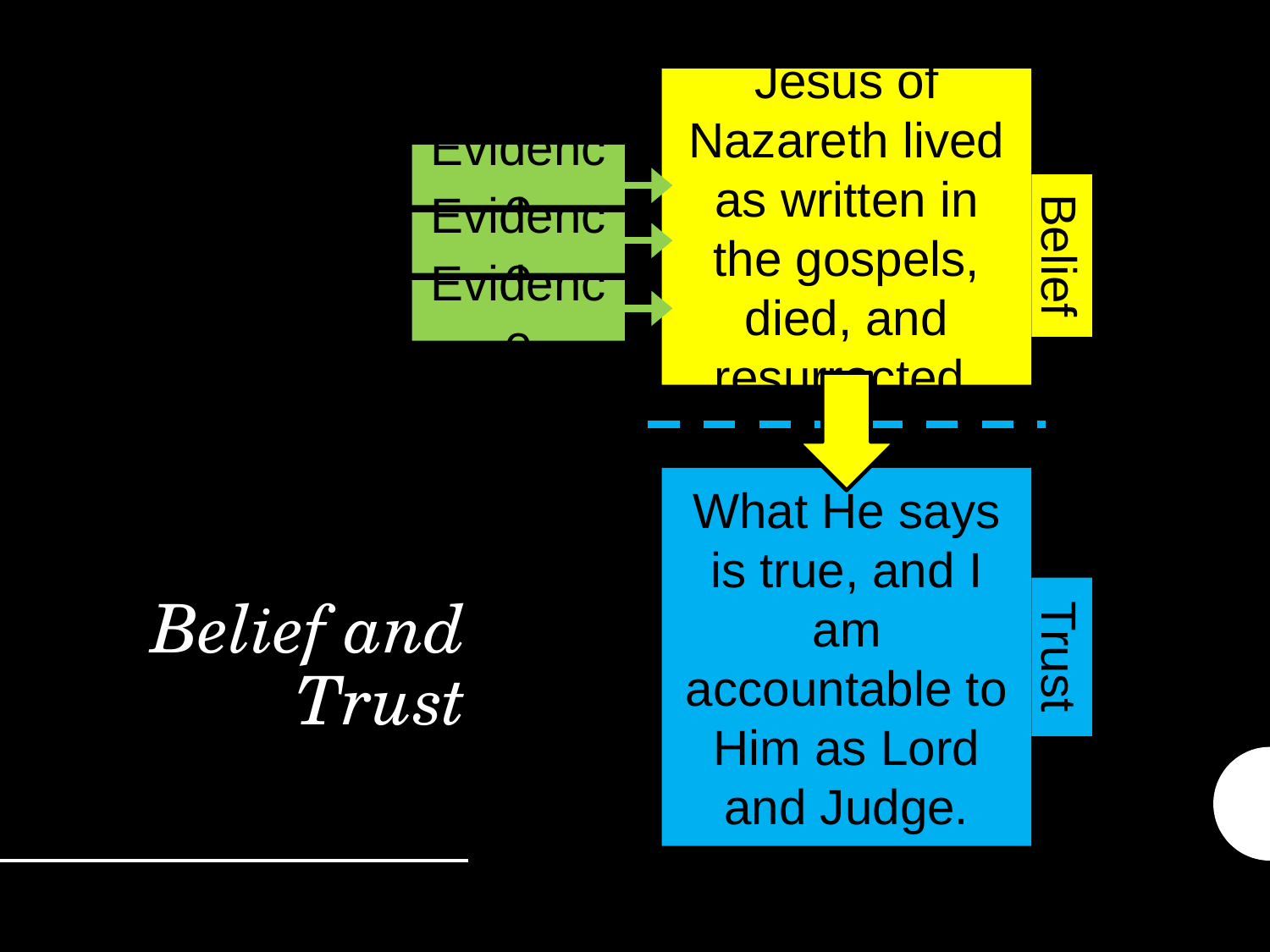

Jesus of Nazareth lived as written in the gospels, died, and resurrected.
Evidence
Evidence
Belief
Evidence

What He says is true, and I am accountable to Him as Lord and Judge.
# Belief and Trust
Trust